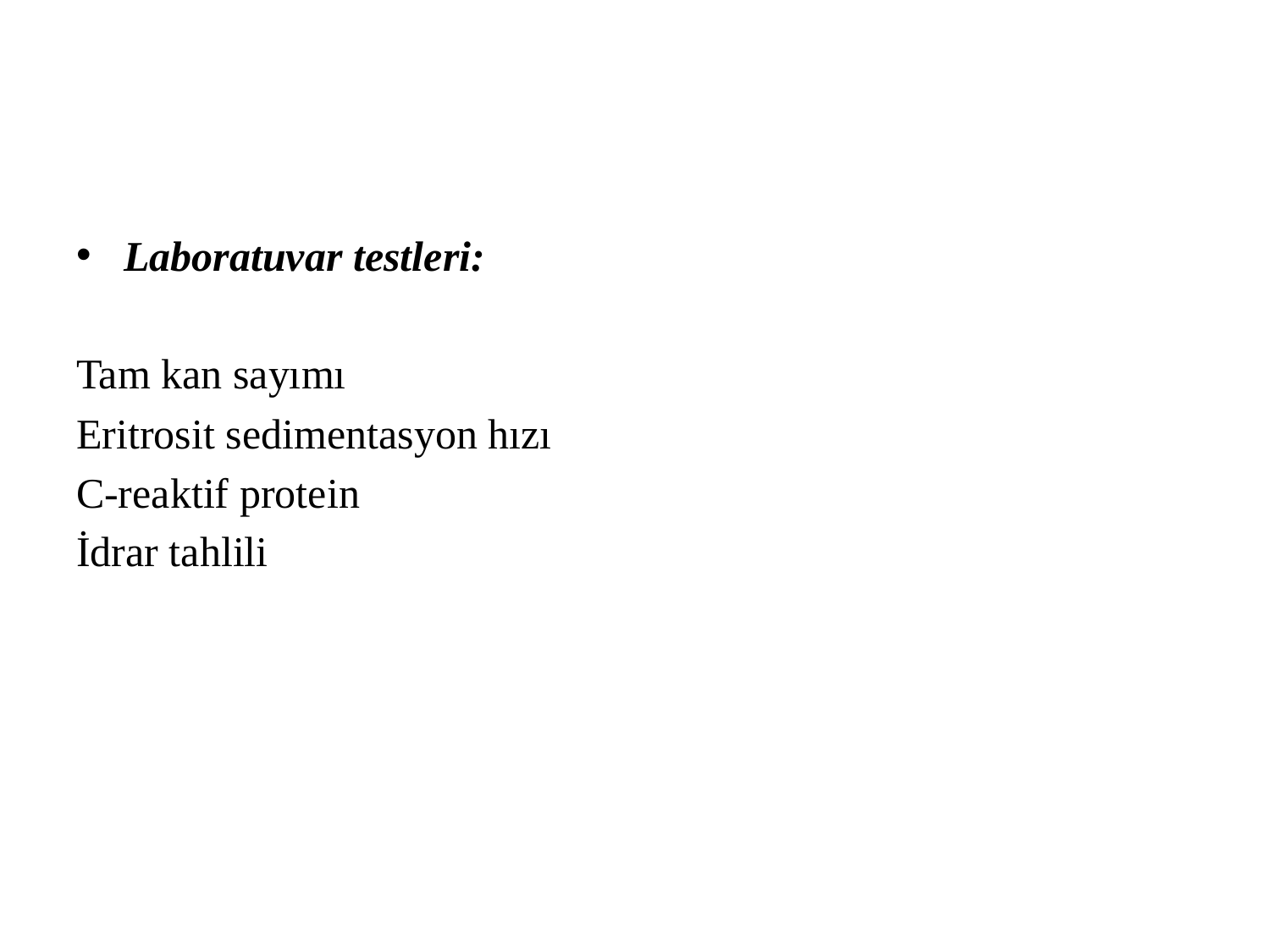

#
Laboratuvar testleri:

Tam kan sayımı
Eritrosit sedimentasyon hızı
C-reaktif protein
İdrar tahlili